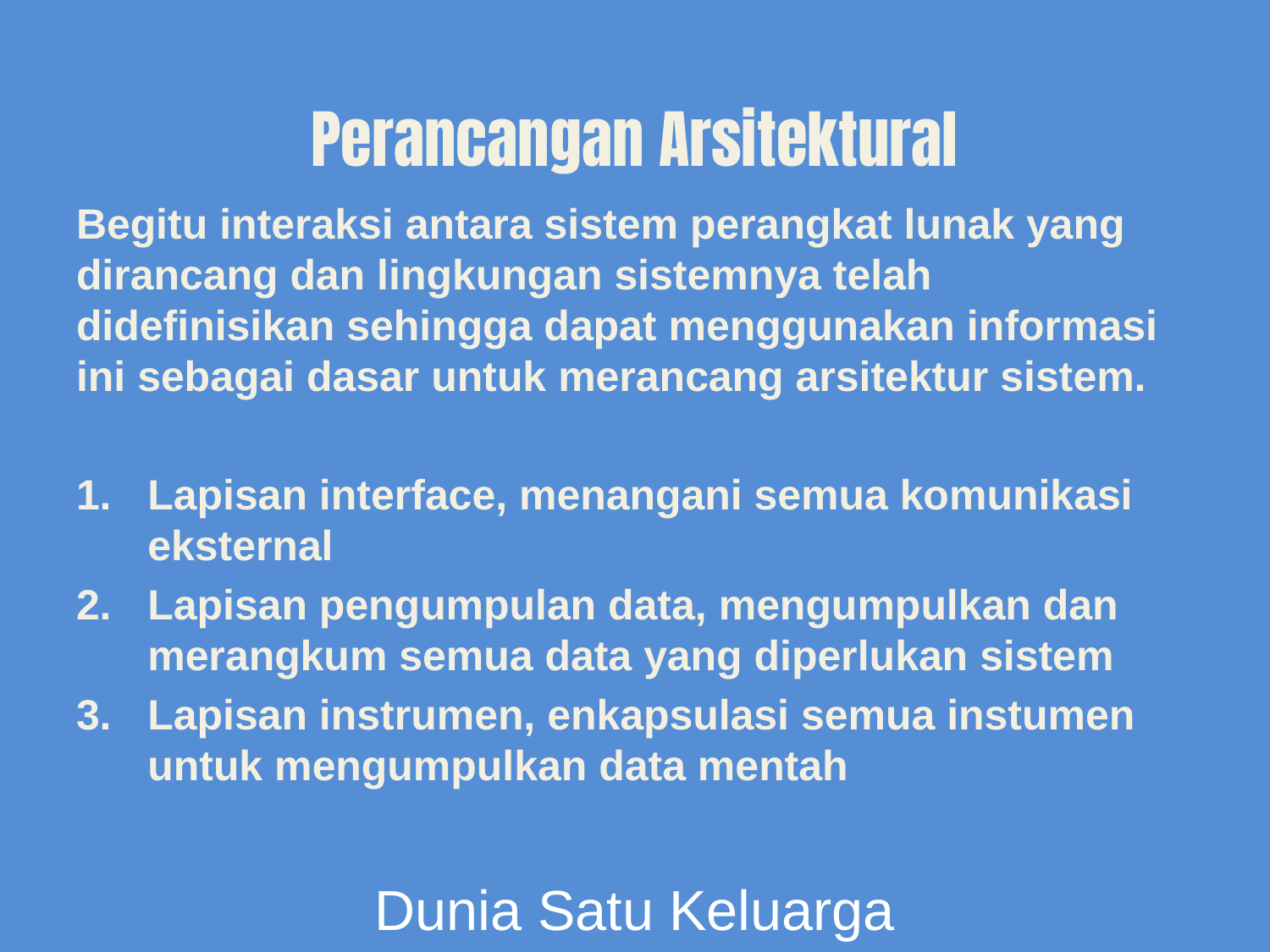

Perancangan Arsitektural
Begitu interaksi antara sistem perangkat lunak yang dirancang dan lingkungan sistemnya telah didefinisikan sehingga dapat menggunakan informasi ini sebagai dasar untuk merancang arsitektur sistem.

Lapisan interface, menangani semua komunikasi eksternal
Lapisan pengumpulan data, mengumpulkan dan merangkum semua data yang diperlukan sistem
Lapisan instrumen, enkapsulasi semua instumen untuk mengumpulkan data mentah
Dunia Satu Keluarga